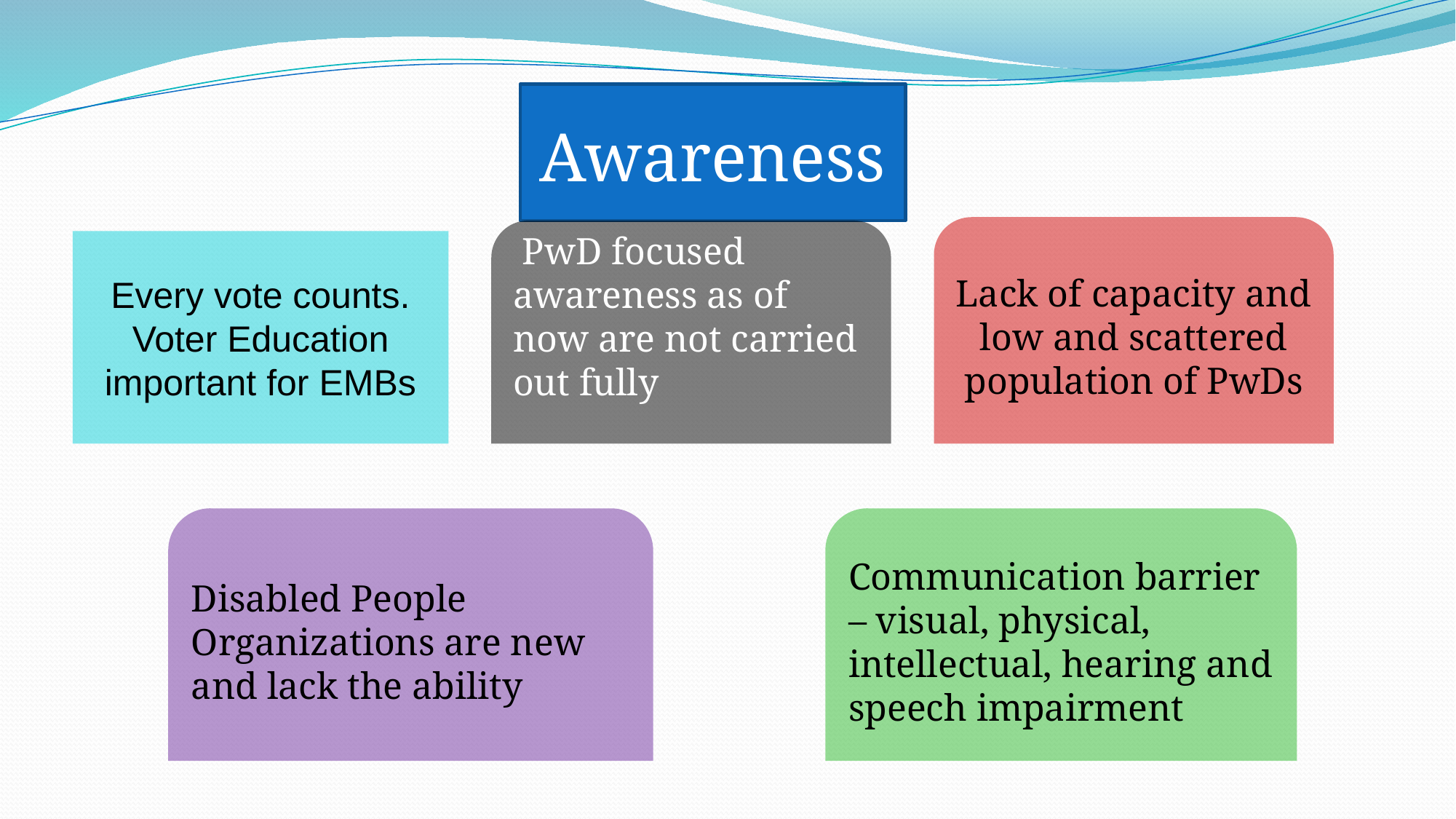

# Awareness
Lack of capacity and low and scattered population of PwDs
 PwD focused awareness as of now are not carried out fully

Every vote counts. Voter Education important for EMBs
Communication barrier – visual, physical, intellectual, hearing and speech impairment
Disabled People Organizations are new and lack the ability